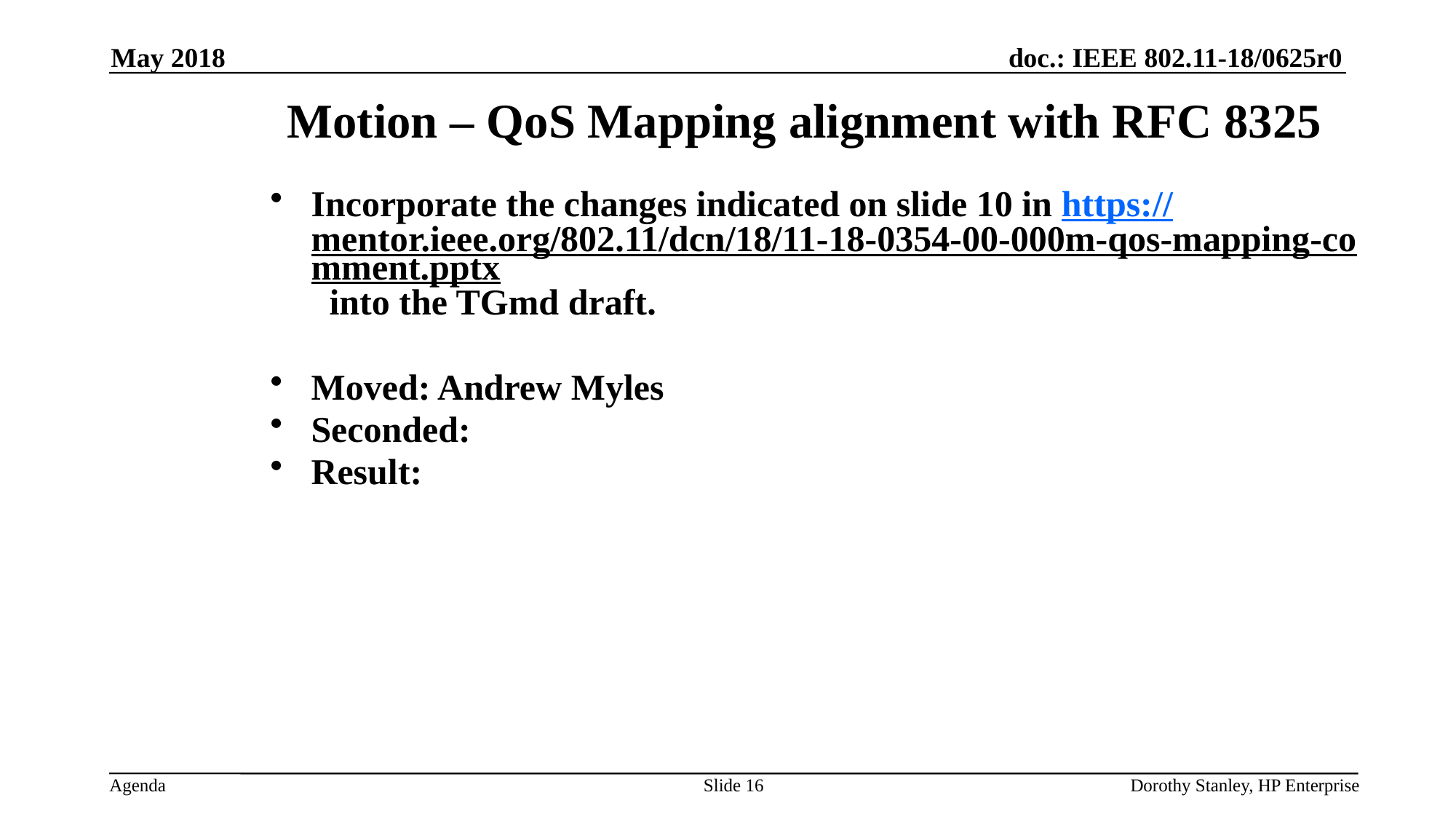

May 2018
Motion – QoS Mapping alignment with RFC 8325
Incorporate the changes indicated on slide 10 in https://mentor.ieee.org/802.11/dcn/18/11-18-0354-00-000m-qos-mapping-comment.pptx  into the TGmd draft.
Moved: Andrew Myles
Seconded:
Result:

Slide 16
Dorothy Stanley, HP Enterprise